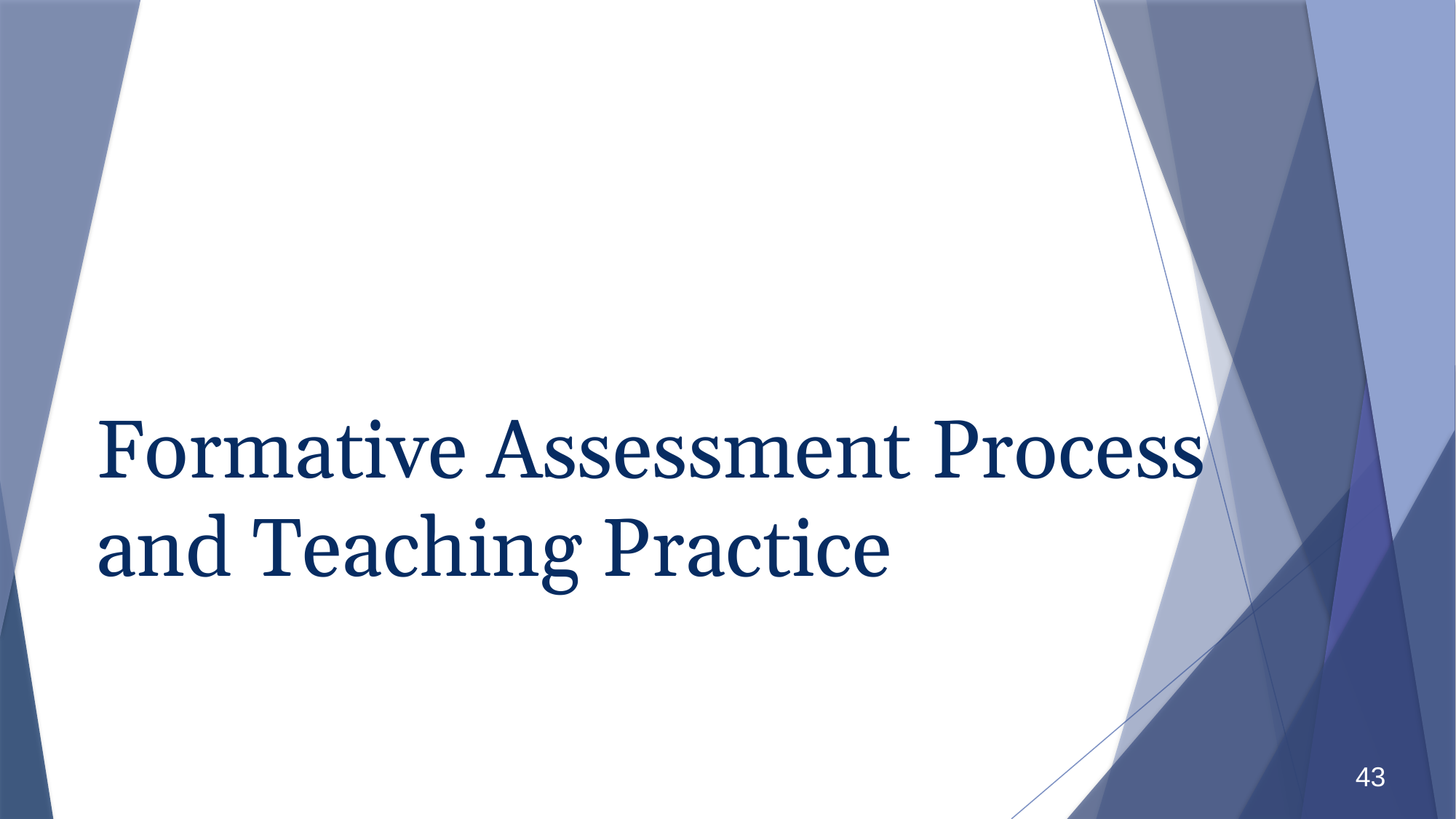

# Formative Assessment Process and Teaching Practice
43